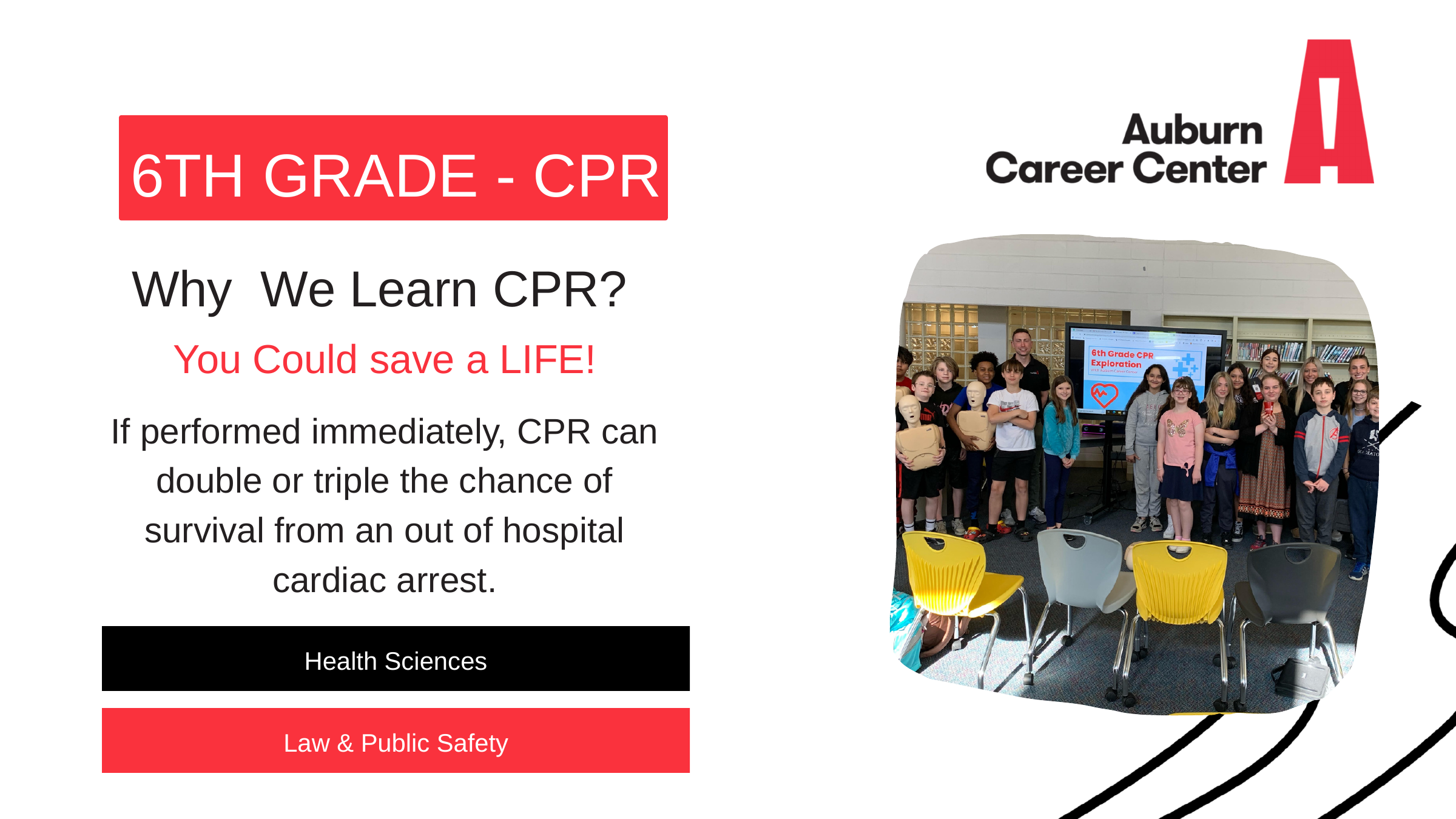

6TH GRADE - CPR

Why  We Learn CPR?
You Could save a LIFE!

If performed immediately, CPR can double or triple the chance of survival from an out of hospital cardiac arrest.

Health Sciences

Law & Public Safety